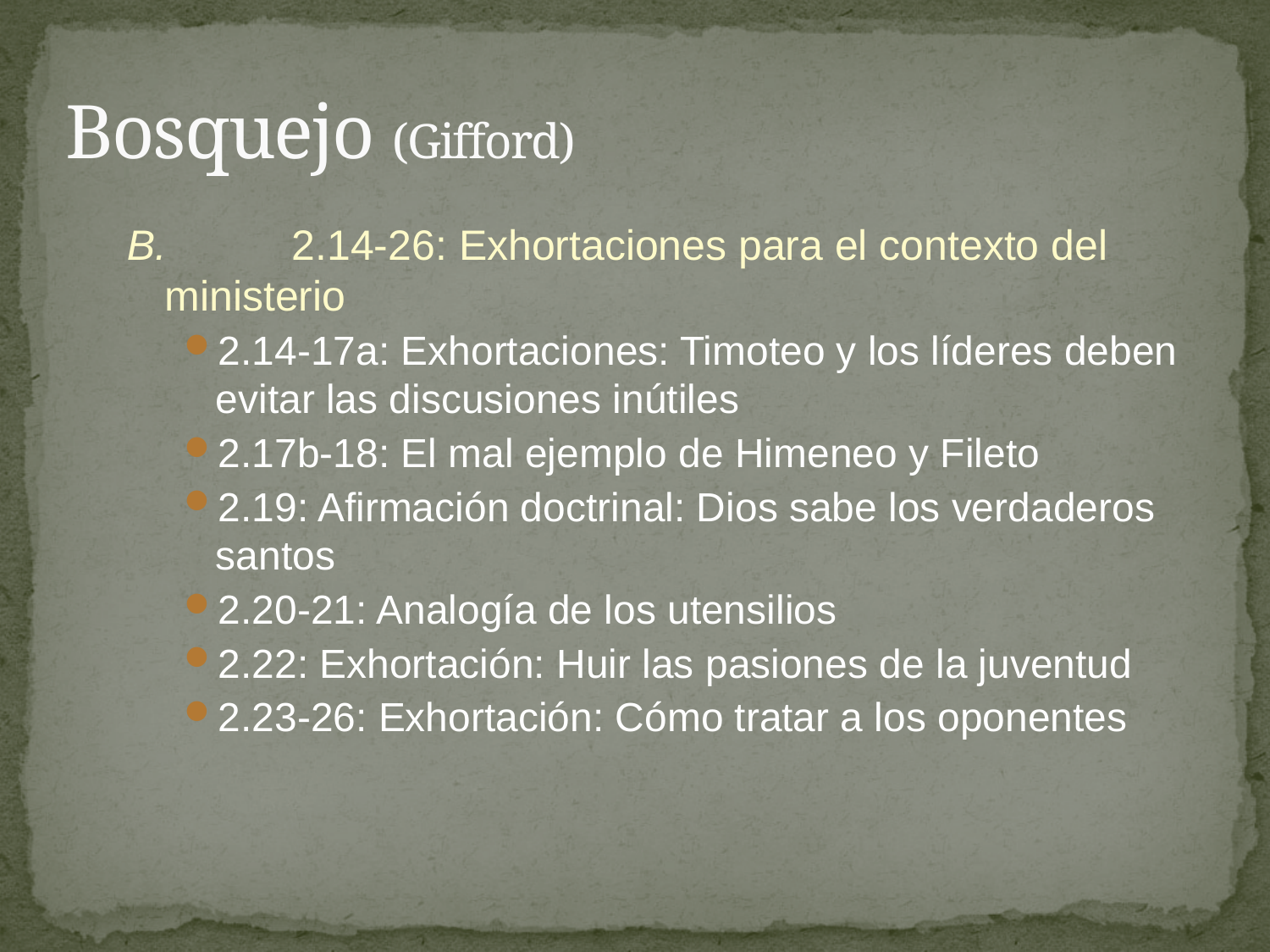

# Bosquejo (Gifford)
B.	2.14-26: Exhortaciones para el contexto del 	ministerio
2.14-17a: Exhortaciones: Timoteo y los líderes deben evitar las discusiones inútiles
2.17b-18: El mal ejemplo de Himeneo y Fileto
2.19: Afirmación doctrinal: Dios sabe los verdaderos santos
2.20-21: Analogía de los utensilios
2.22: Exhortación: Huir las pasiones de la juventud
2.23-26: Exhortación: Cómo tratar a los oponentes